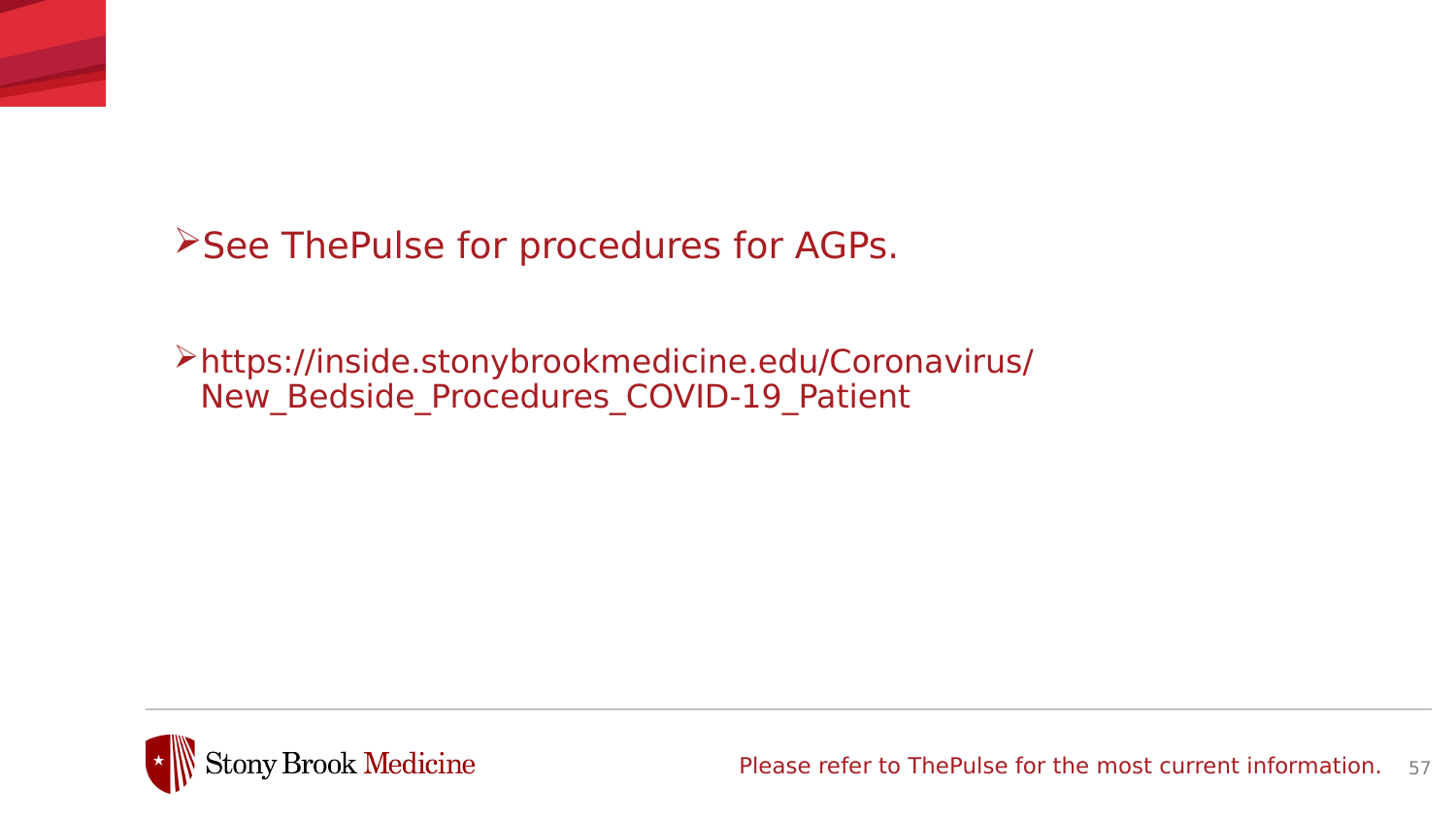

See ThePulse for procedures for AGPs.

https://inside.stonybrookmedicine.edu/Coronavirus/New_Bedside_Procedures_COVID-19_Patient

Please refer to ThePulse for the most current information.
57